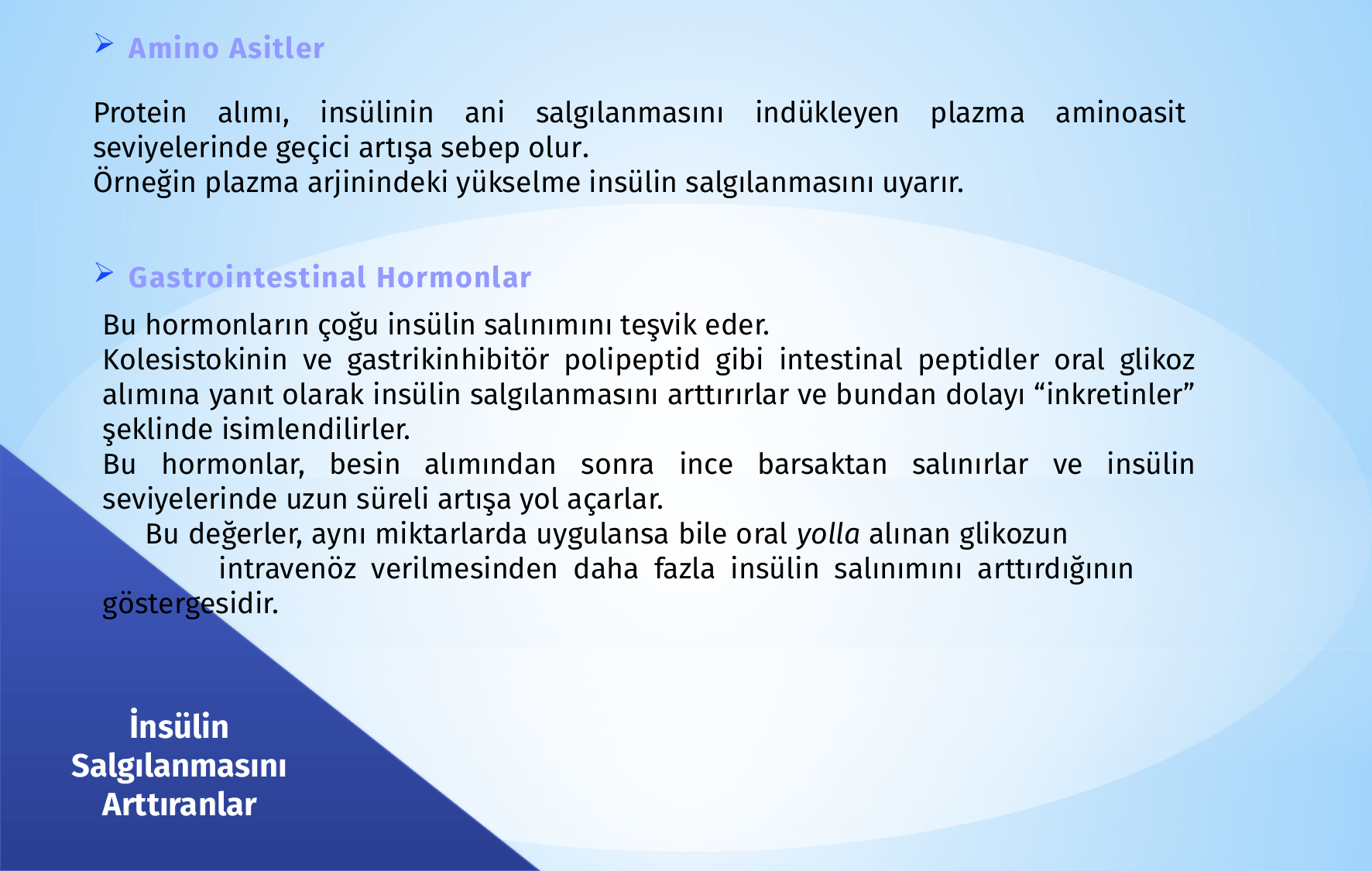

Amino Asitler
Protein alımı, insülinin ani salgılanmasını indükleyen plazma aminoasit seviyelerinde geçici artışa sebep olur.
Örneğin plazma arjinindeki yükselme insülin salgılanmasını uyarır.
Gastrointestinal Hormonlar

Bu hormonların çoğu insülin salınımını teşvik eder.
Kolesistokinin ve gastrikinhibitör polipeptid gibi intestinal peptidler oral glikoz alımına yanıt olarak insülin salgılanmasını arttırırlar ve bundan dolayı “inkretinler” şeklinde isimlendilirler.
Bu hormonlar, besin alımından sonra ince barsaktan salınırlar ve insülin seviyelerinde uzun süreli artışa yol açarlar.
     Bu değerler, aynı miktarlarda uygulansa bile oral yolla alınan glikozun                	intravenöz verilmesinden daha fazla insülin salınımını arttırdığının 	göstergesidir.

İnsülin Salgılanmasını Arttıranlar